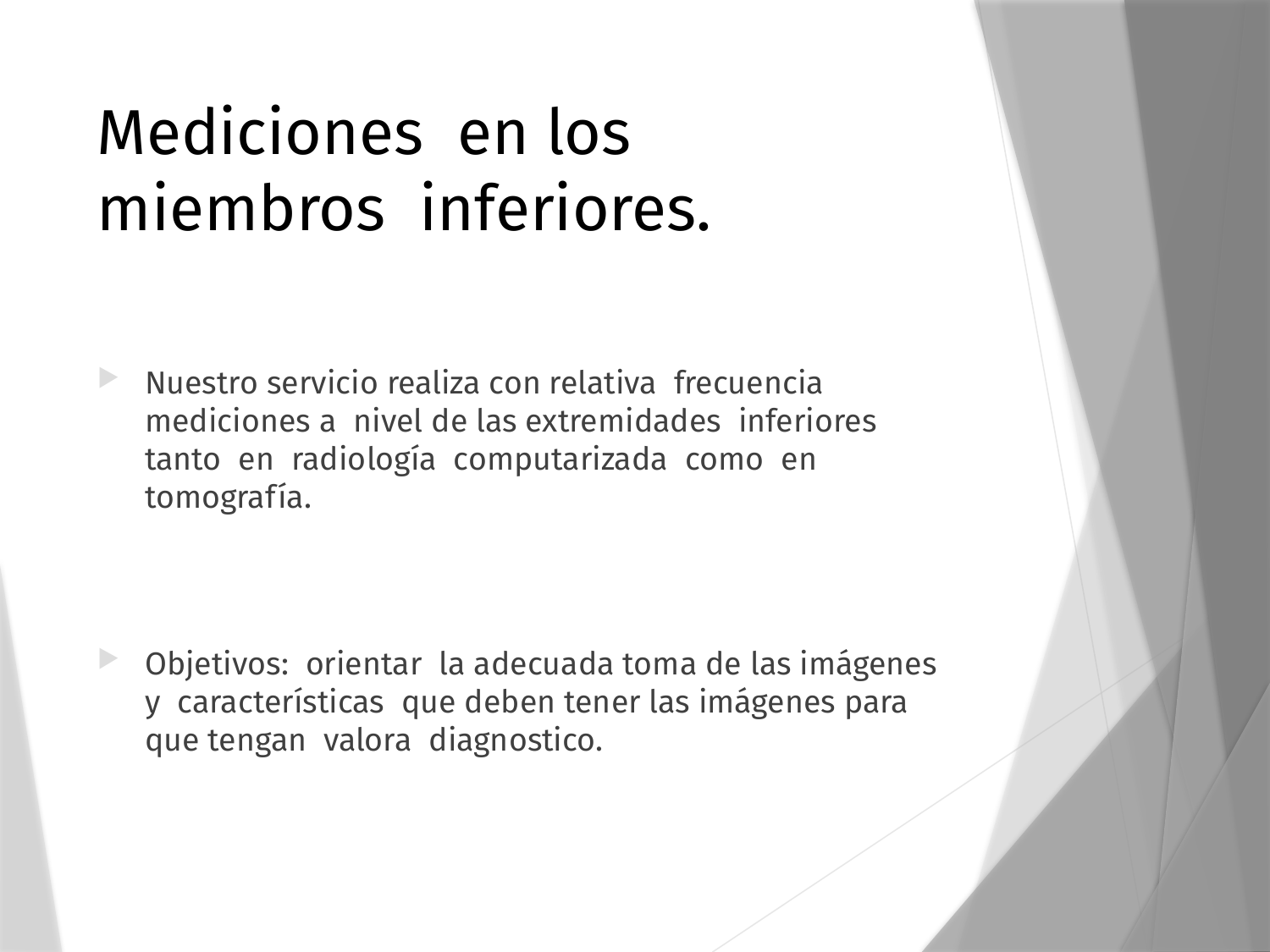

# Mediciones  en los  miembros  inferiores.

Nuestro servicio realiza con relativa  frecuencia  mediciones a  nivel de las extremidades  inferiores  tanto  en  radiología  computarizada  como  en  tomografía.

Objetivos:  orientar  la adecuada toma de las imágenes  y  características  que deben tener las imágenes para  que tengan  valora  diagnostico.